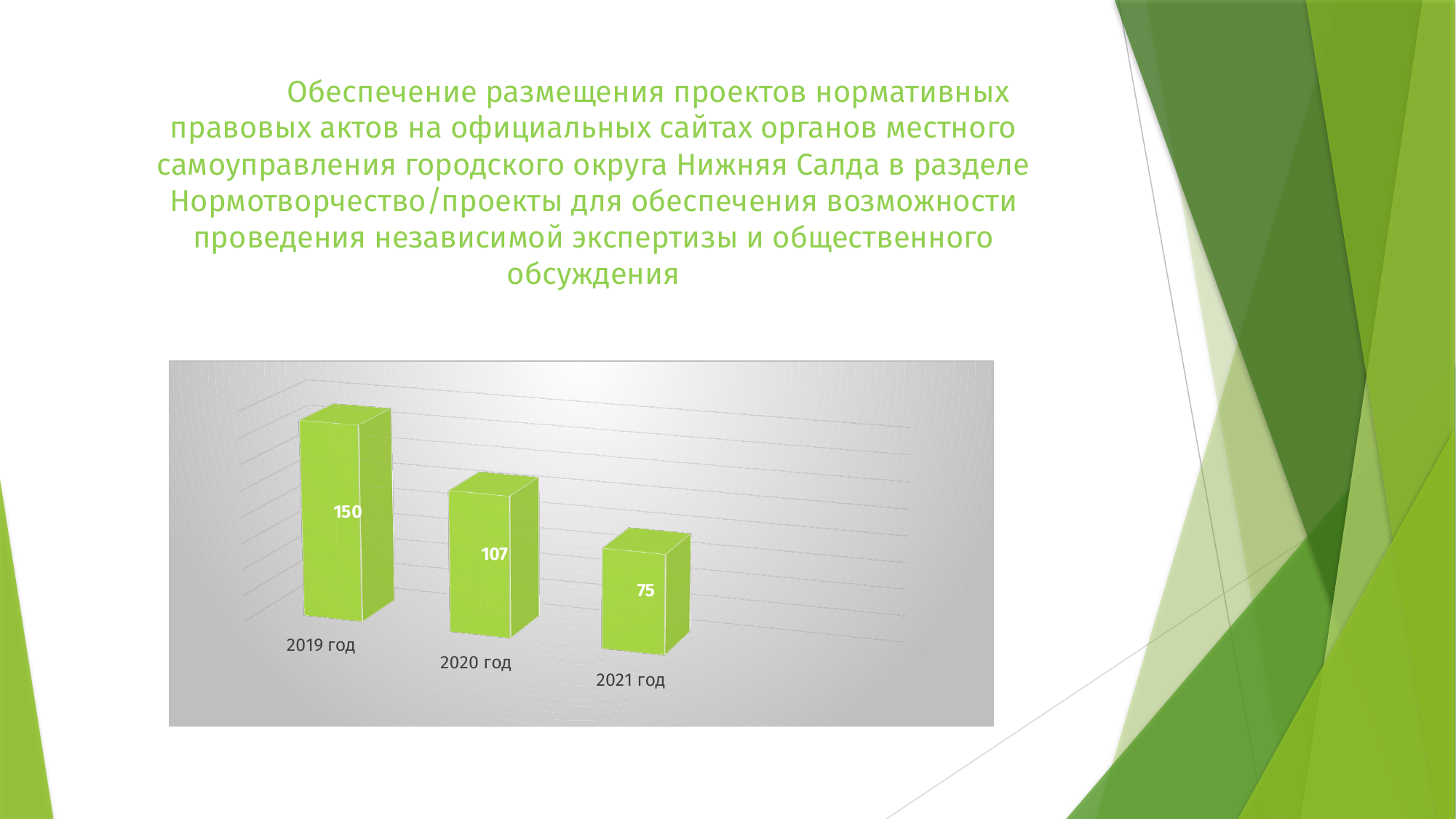

# Обеспечение размещения проектов нормативных правовых актов на официальных сайтах органов местного самоуправления городского округа Нижняя Салда в разделе Нормотворчество/проекты для обеспечения возможности проведения независимой экспертизы и общественного обсуждения

[unsupported chart]